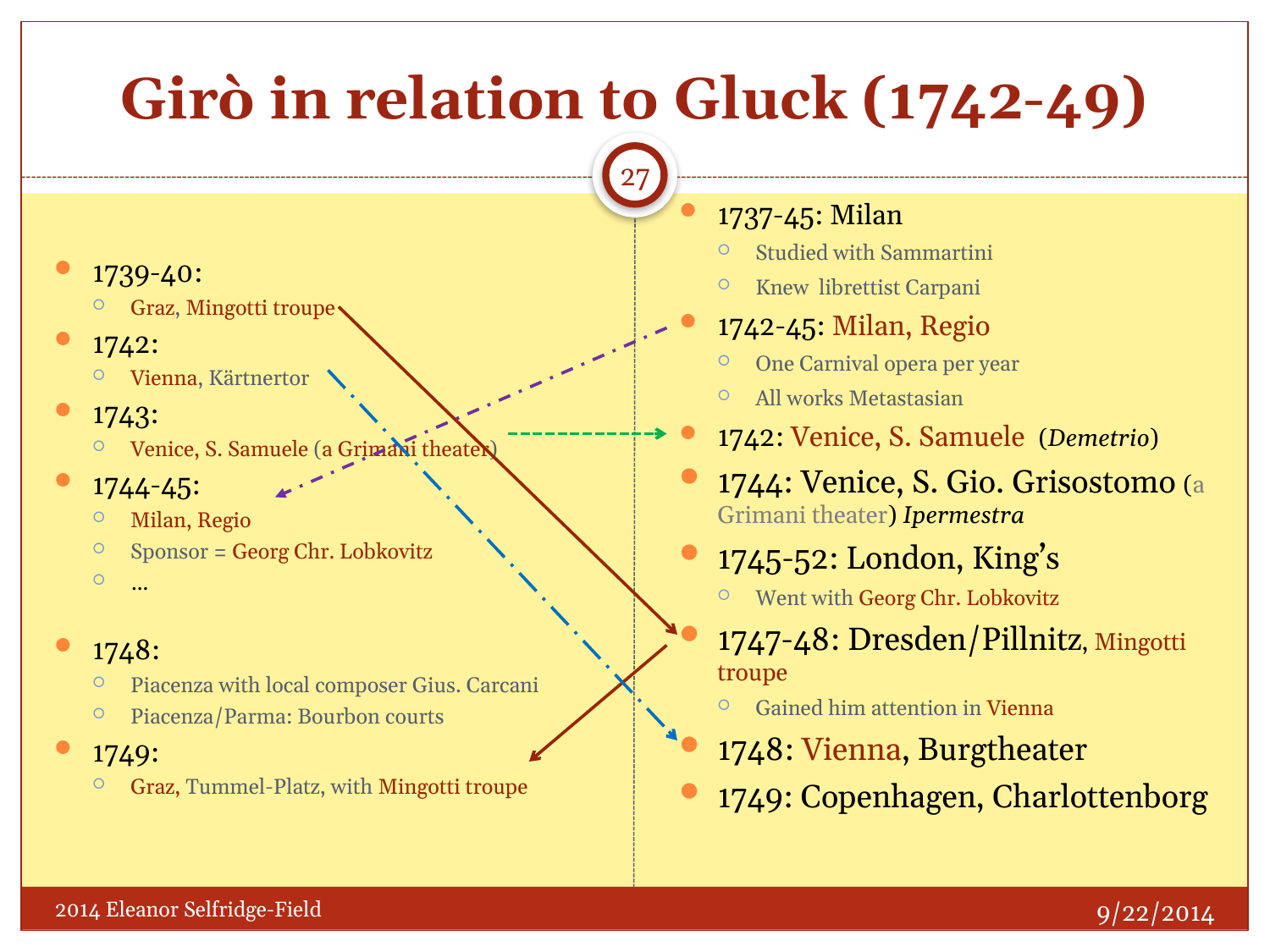

# Girò in relation to Gluck (1742-49)
27
1737-45: Milan
Studied with Sammartini
Knew  librettist Carpani
1742-45: Milan, Regio
One Carnival opera per year
All works Metastasian
1742: Venice, S. Samuele  (Demetrio)
1744: Venice, S. Gio. Grisostomo (a Grimani theater) Ipermestra
1745-52: London, King’s
Went with Georg Chr. Lobkovitz
1747-48: Dresden/Pillnitz, Mingotti troupe
Gained him attention in Vienna
1748: Vienna, Burgtheater
1749: Copenhagen, Charlottenborg

1739-40:
Graz, Mingotti troupe
1742:
Vienna, Kärtnertor
1743:
Venice, S. Samuele (a Grimani theater)
1744-45:
Milan, Regio
Sponsor = Georg Chr. Lobkovitz
…

1748:
Piacenza with local composer Gius. Carcani
Piacenza/Parma: Bourbon courts
1749:
Graz, Tummel-Platz, with Mingotti troupe

9/22/2014
2014 Eleanor Selfridge-Field